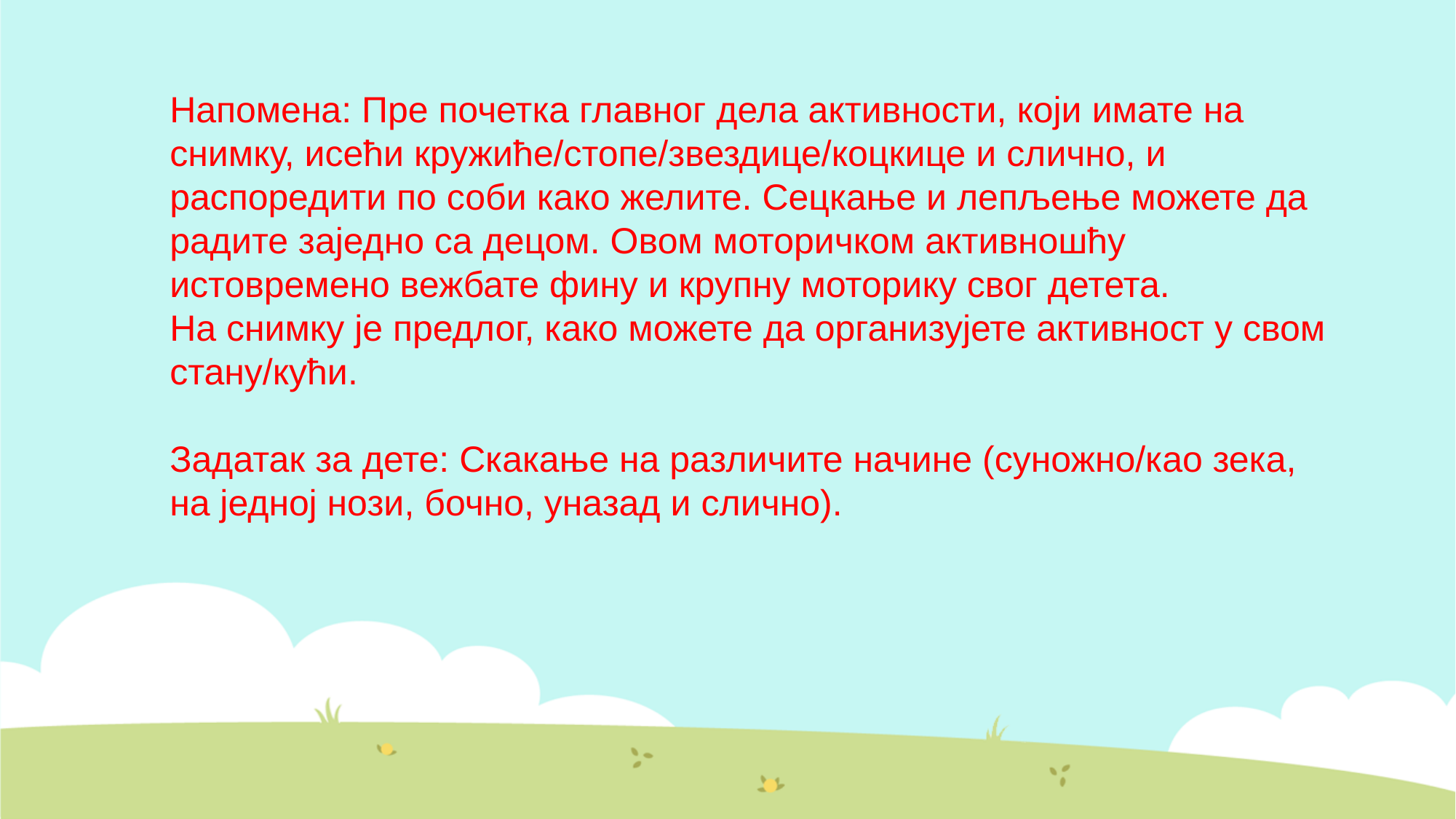

Напомена: Пре почетка главног дела активности, који имате на снимку, исећи кружиће/стопе/звездице/коцкице и слично, и распоредити по соби како желите. Сецкање и лепљење можете да радите заједно са децом. Овом моторичком активношћу истовремено вежбате фину и крупну моторику свог детета.
На снимку је предлог, како можете да организујете активност у свом стану/кући.

Задатак за дете: Скакање на различите начине (суножно/као зека, на једној нози, бочно, уназад и слично).